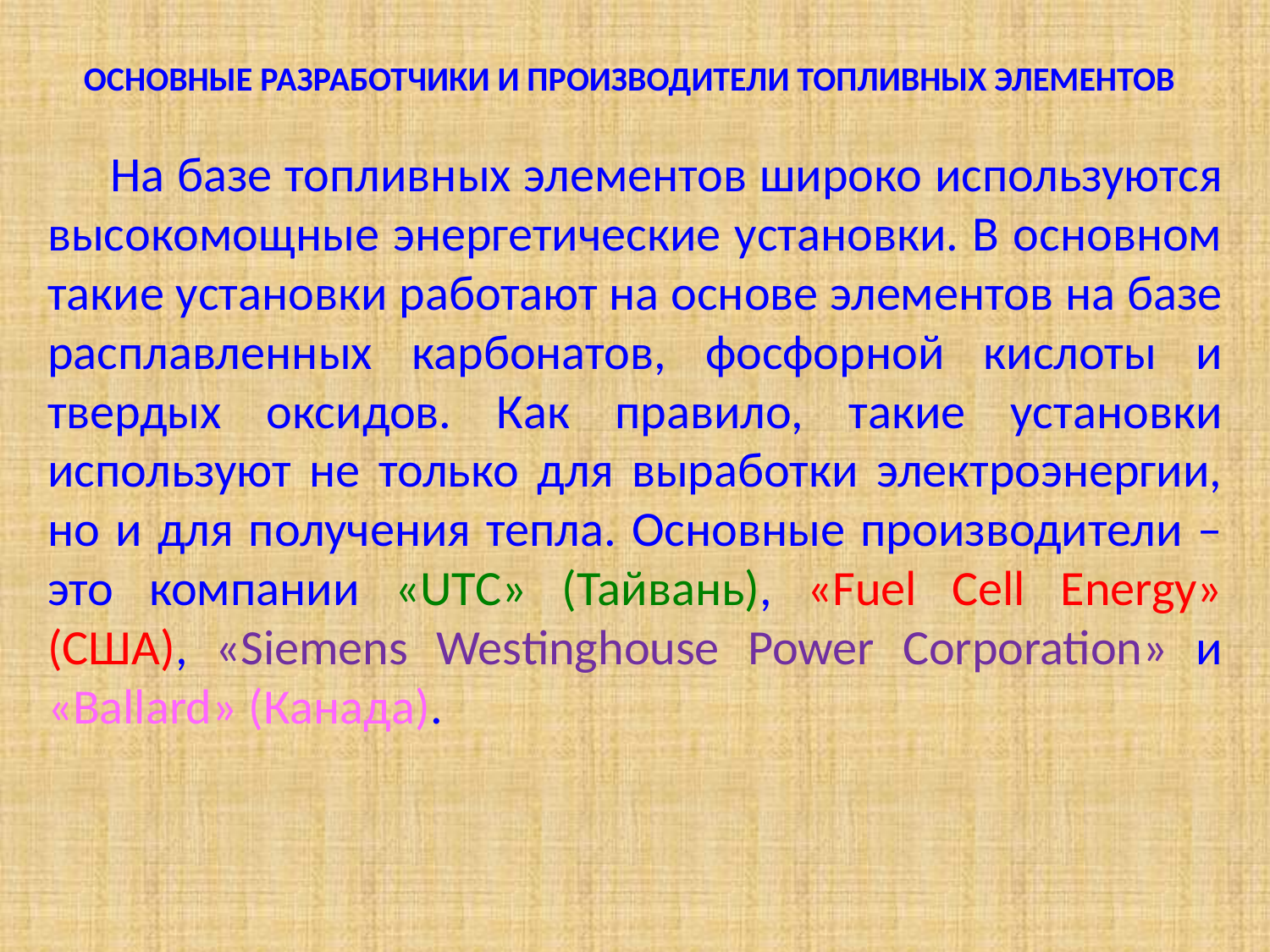

# ОСНОВНЫЕ РАЗРАБОТЧИКИ И ПРОИЗВОДИТЕЛИ ТОПЛИВНЫХ ЭЛЕМЕНТОВ
На базе топливных элементов широко используются высокомощные энергетические установки. В основном такие установки работают на основе элементов на базе расплавленных карбонатов, фосфорной кислоты и твердых оксидов. Как правило, такие установки используют не только для выработки электроэнергии, но и для получения тепла. Основные производители – это компании «UTC» (Тайвань), «Fuel Cell Energy» (США), «Siemens Westinghouse Power Corporation» и «Ballard» (Канада).